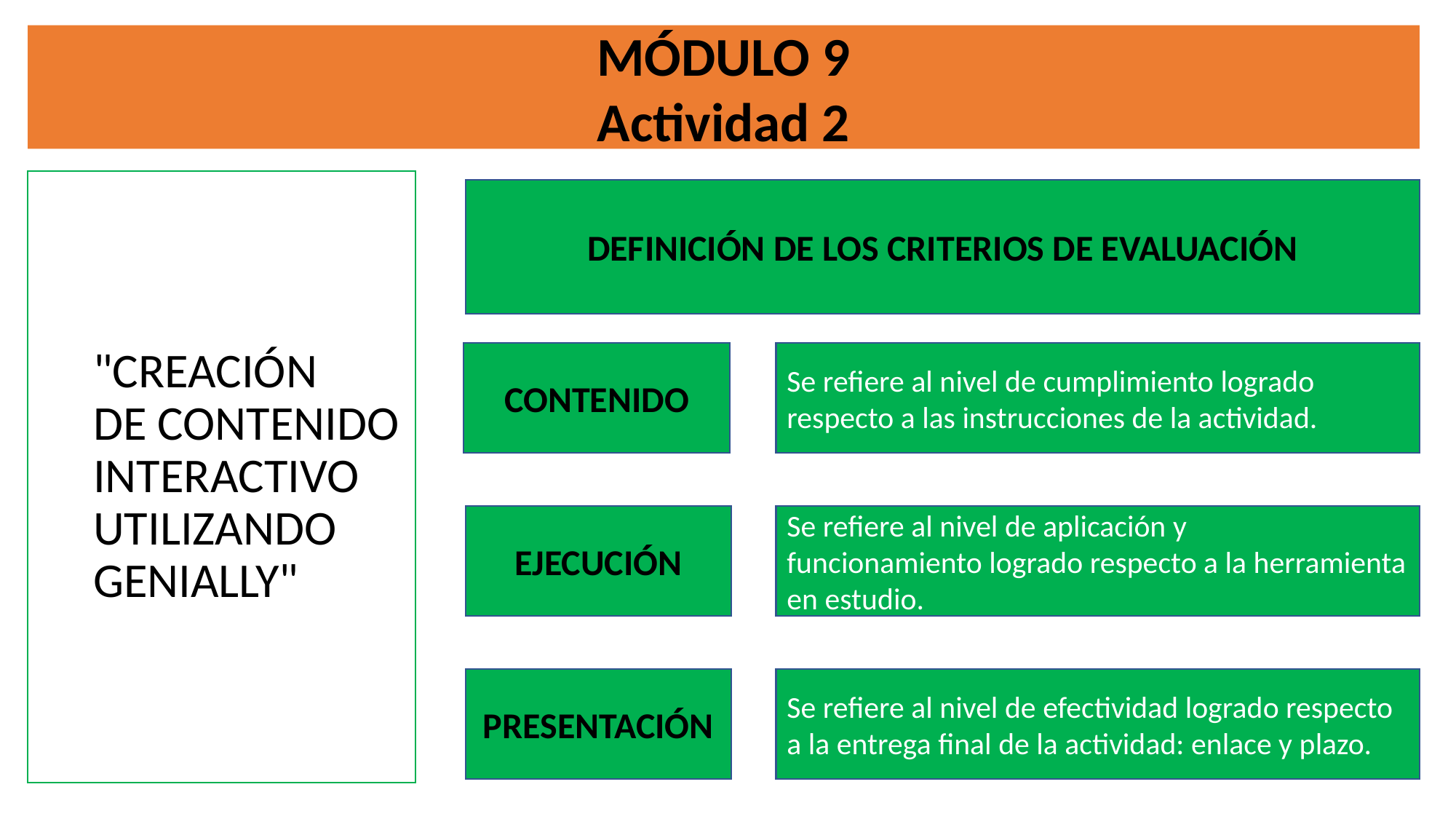

MÓDULO 9
Actividad 2
"CREACIÓN DE CONTENIDOINTERACTIVO
UTILIZANDO
GENIALLY"
DEFINICIÓN DE LOS CRITERIOS DE EVALUACIÓN
Se refiere al nivel de cumplimiento logrado
respecto a las instrucciones de la actividad.
CONTENIDO
Se refiere al nivel de aplicación y funcionamiento logrado respecto a la herramienta en estudio.
EJECUCIÓN
Se refiere al nivel de efectividad logrado respecto a la entrega final de la actividad: enlace y plazo.
PRESENTACIÓN